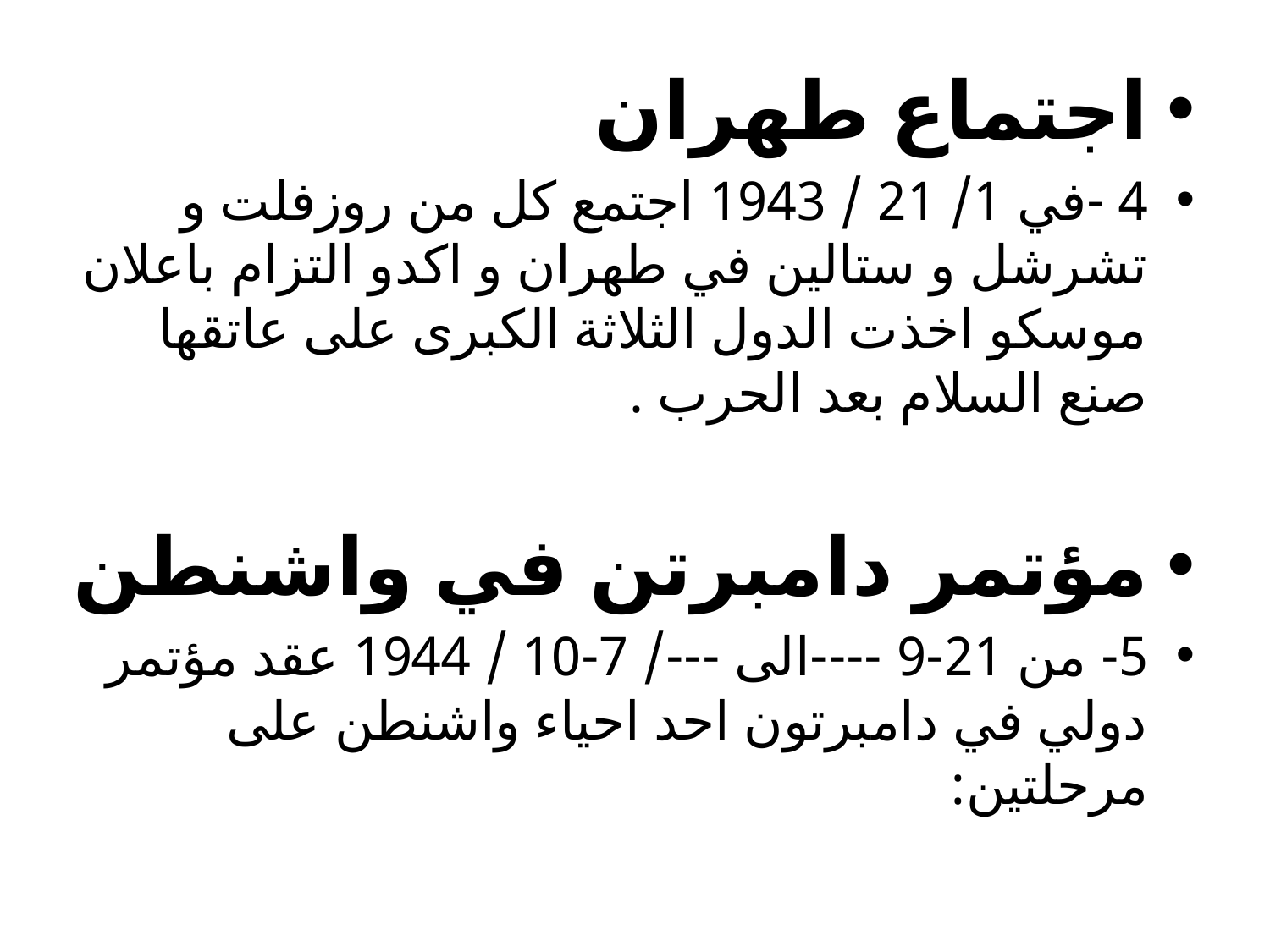

اجتماع طهران
4 -في 1/ 21 / 1943 اجتمع كل من روزفلت و تشرشل و ستالين في طهران و اكدو التزام باعلان موسكو اخذت الدول الثلاثة الكبرى على عاتقها صنع السلام بعد الحرب .

مؤتمر دامبرتن في واشنطن
5- من 21-9 ----الى ---/ 7-10 / 1944 عقد مؤتمر دولي في دامبرتون احد احياء واشنطن على مرحلتين: